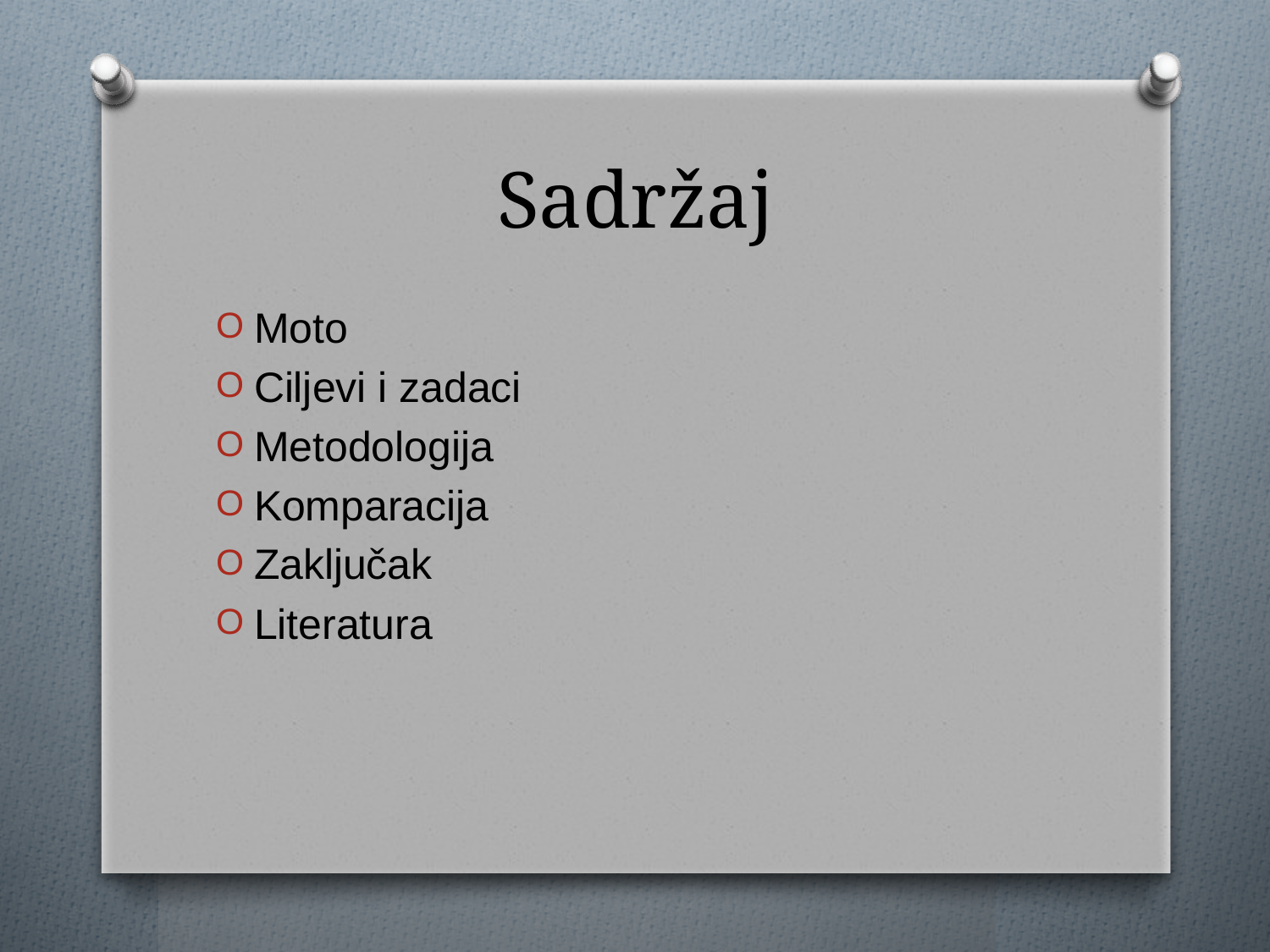

# Sadržaj
Moto
Ciljevi i zadaci
Metodologija
Komparacija
Zaključak
Literatura